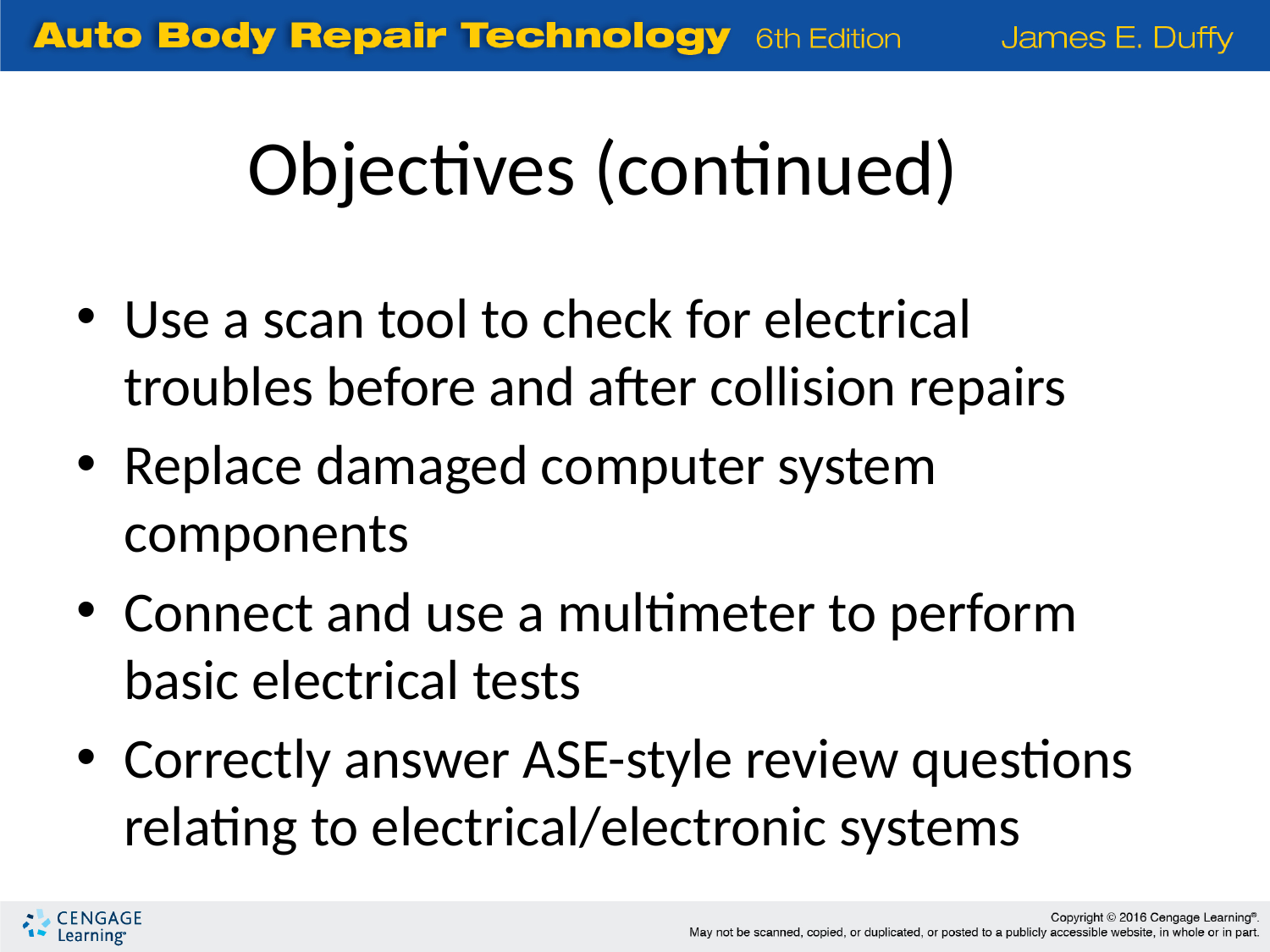

Objectives (continued)
Use a scan tool to check for electrical troubles before and after collision repairs
Replace damaged computer system components
Connect and use a multimeter to perform basic electrical tests
Correctly answer ASE-style review questions relating to electrical/electronic systems